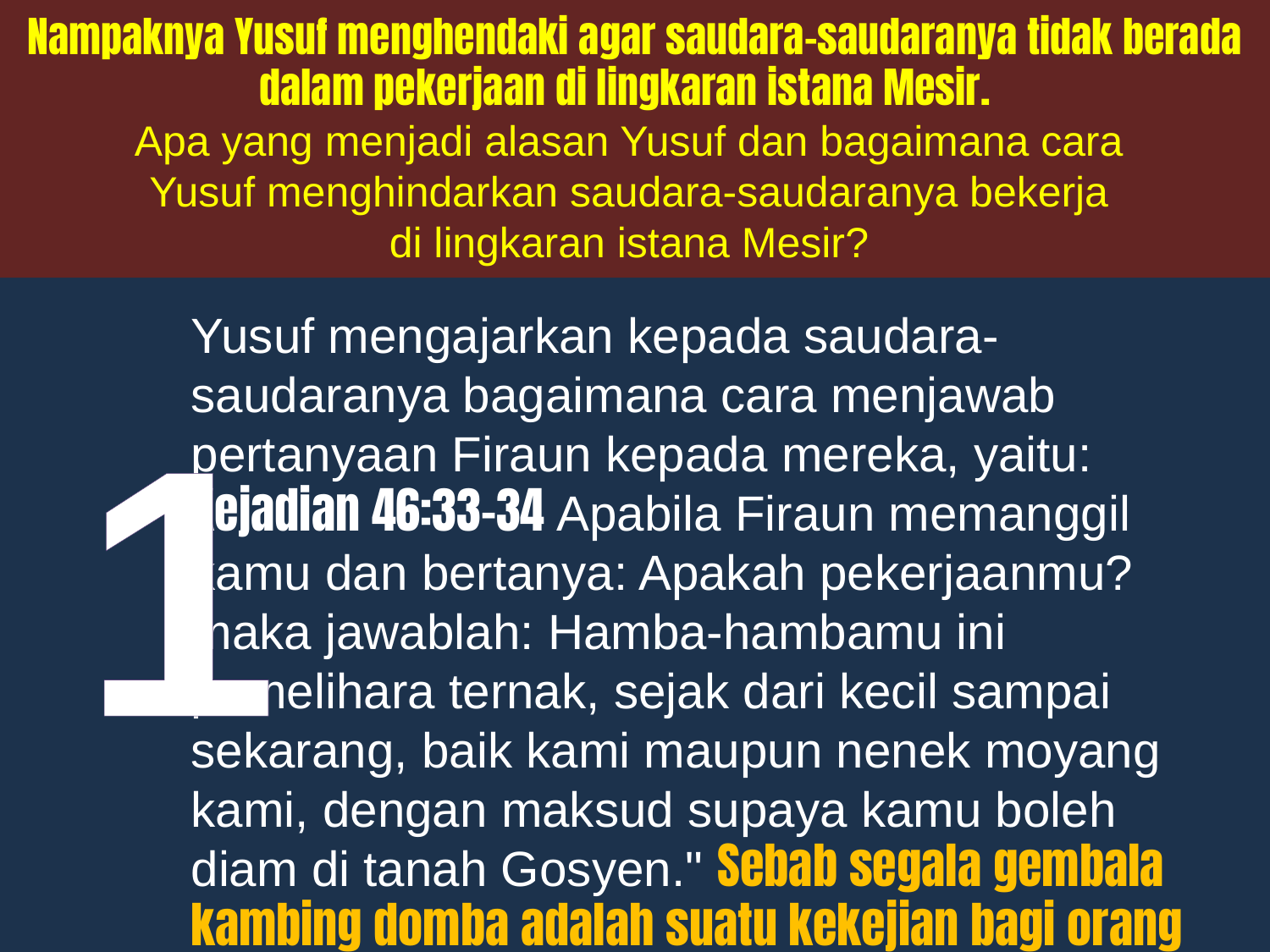

# Nampaknya Yusuf menghendaki agar saudara-saudaranya tidak berada dalam pekerjaan di lingkaran istana Mesir. Apa yang menjadi alasan Yusuf dan bagaimana cara Yusuf menghindarkan saudara-saudaranya bekerja di lingkaran istana Mesir?
Yusuf mengajarkan kepada saudara-saudaranya bagaimana cara menjawab pertanyaan Firaun kepada mereka, yaitu: Kejadian 46:33-34 Apabila Firaun memanggil kamu dan bertanya: Apakah pekerjaanmu? maka jawablah: Hamba-hambamu ini pemelihara ternak, sejak dari kecil sampai sekarang, baik kami maupun nenek moyang kami, dengan maksud supaya kamu boleh diam di tanah Gosyen." Sebab segala gembala kambing domba adalah suatu kekejian bagi orang Mesir.
1